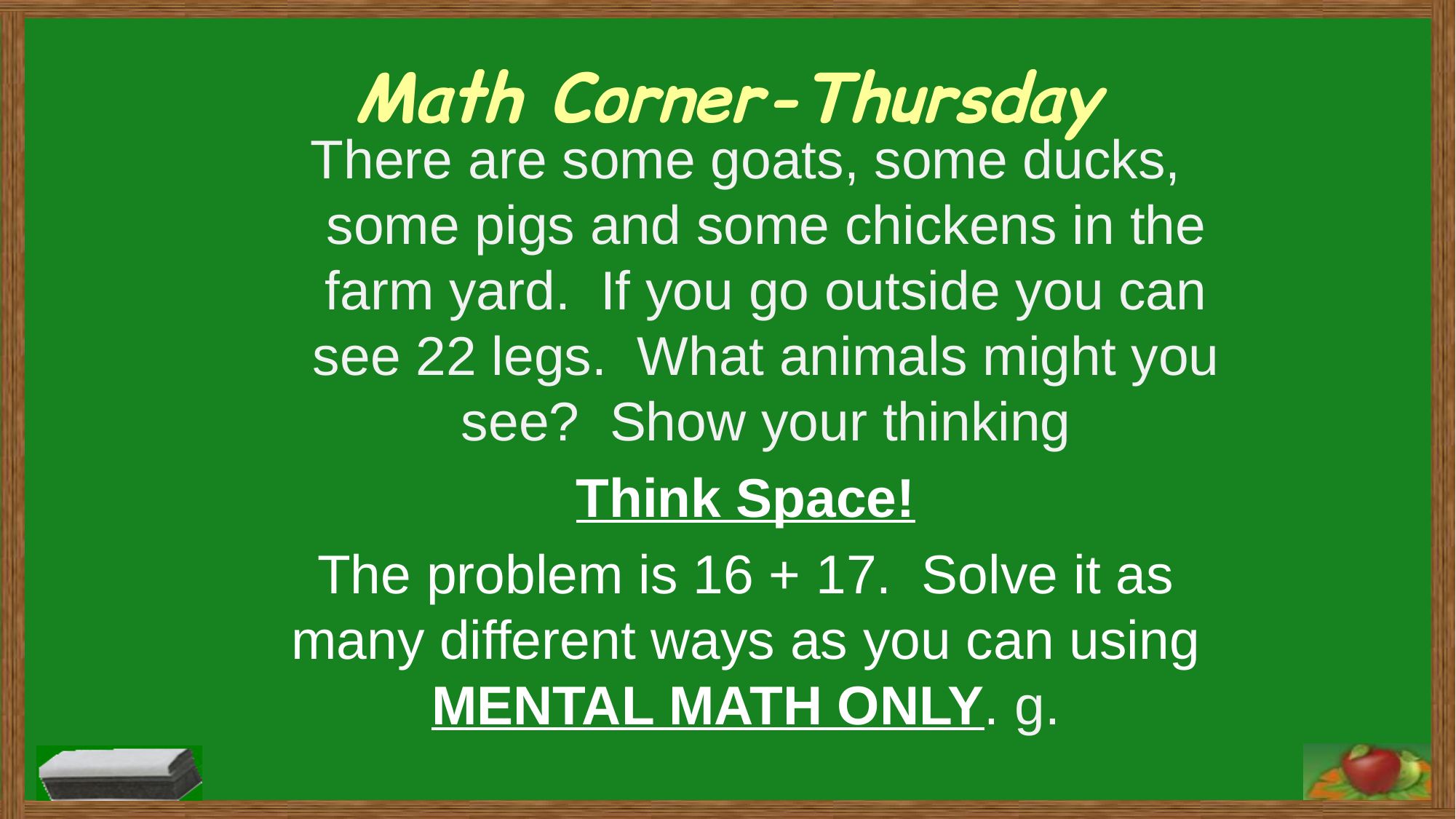

Math Corner-Thursday
There are some goats, some ducks, some pigs and some chickens in the farm yard.  If you go outside you can see 22 legs.  What animals might you see?  Show your thinking
Think Space!
The problem is 16 + 17.  Solve it as many different ways as you can using MENTAL MATH ONLY. g.